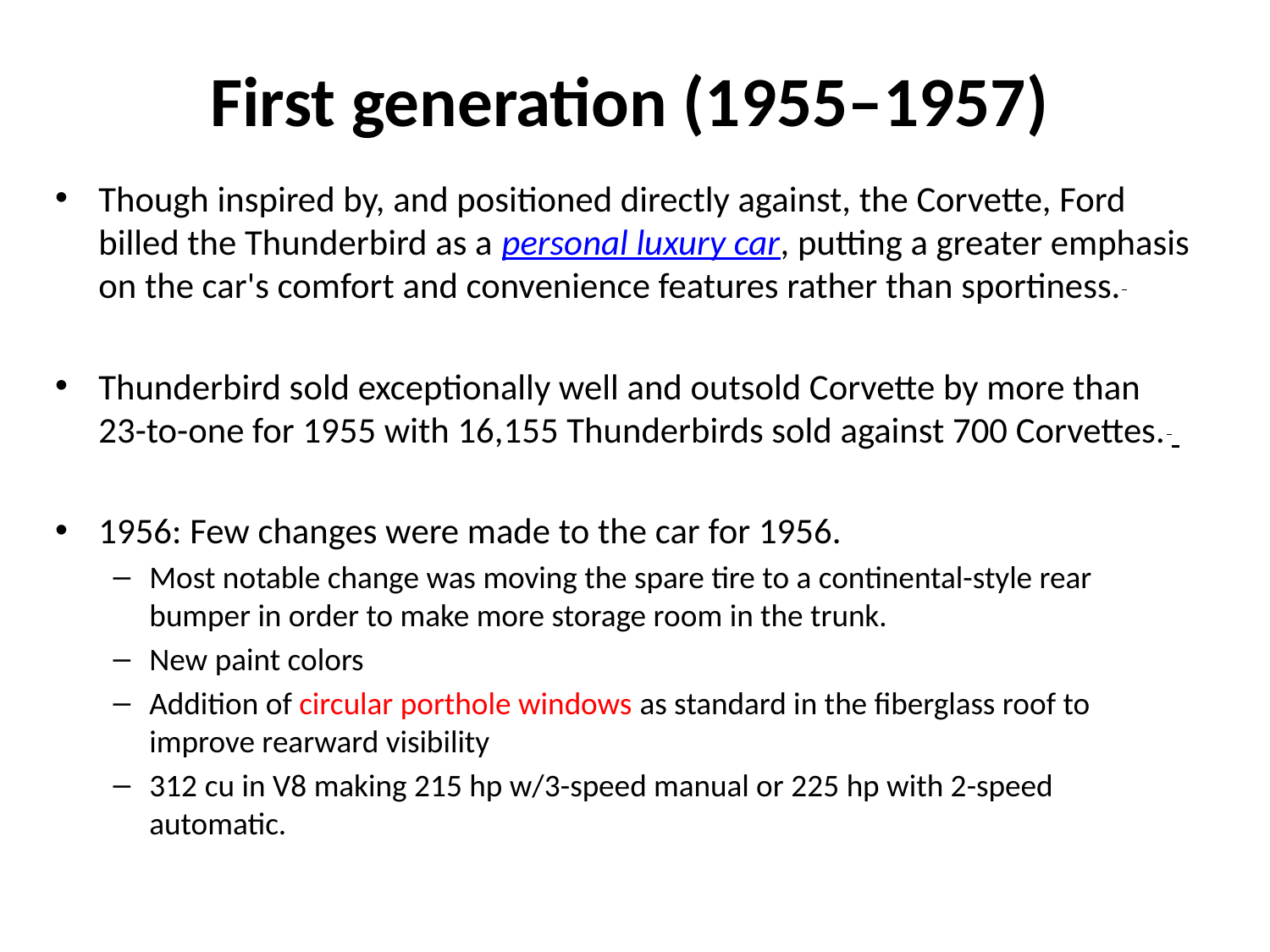

# First generation (1955–1957)
Though inspired by, and positioned directly against, the Corvette, Ford billed the Thunderbird as a personal luxury car, putting a greater emphasis on the car's comfort and convenience features rather than sportiness.

Thunderbird sold exceptionally well and outsold Corvette by more than 23-to-one for 1955 with 16,155 Thunderbirds sold against 700 Corvettes.

1956: Few changes were made to the car for 1956.
Most notable change was moving the spare tire to a continental-style rear bumper in order to make more storage room in the trunk.
New paint colors
Addition of circular porthole windows as standard in the fiberglass roof to improve rearward visibility
312 cu in V8 making 215 hp w/3-speed manual or 225 hp with 2-speed automatic.